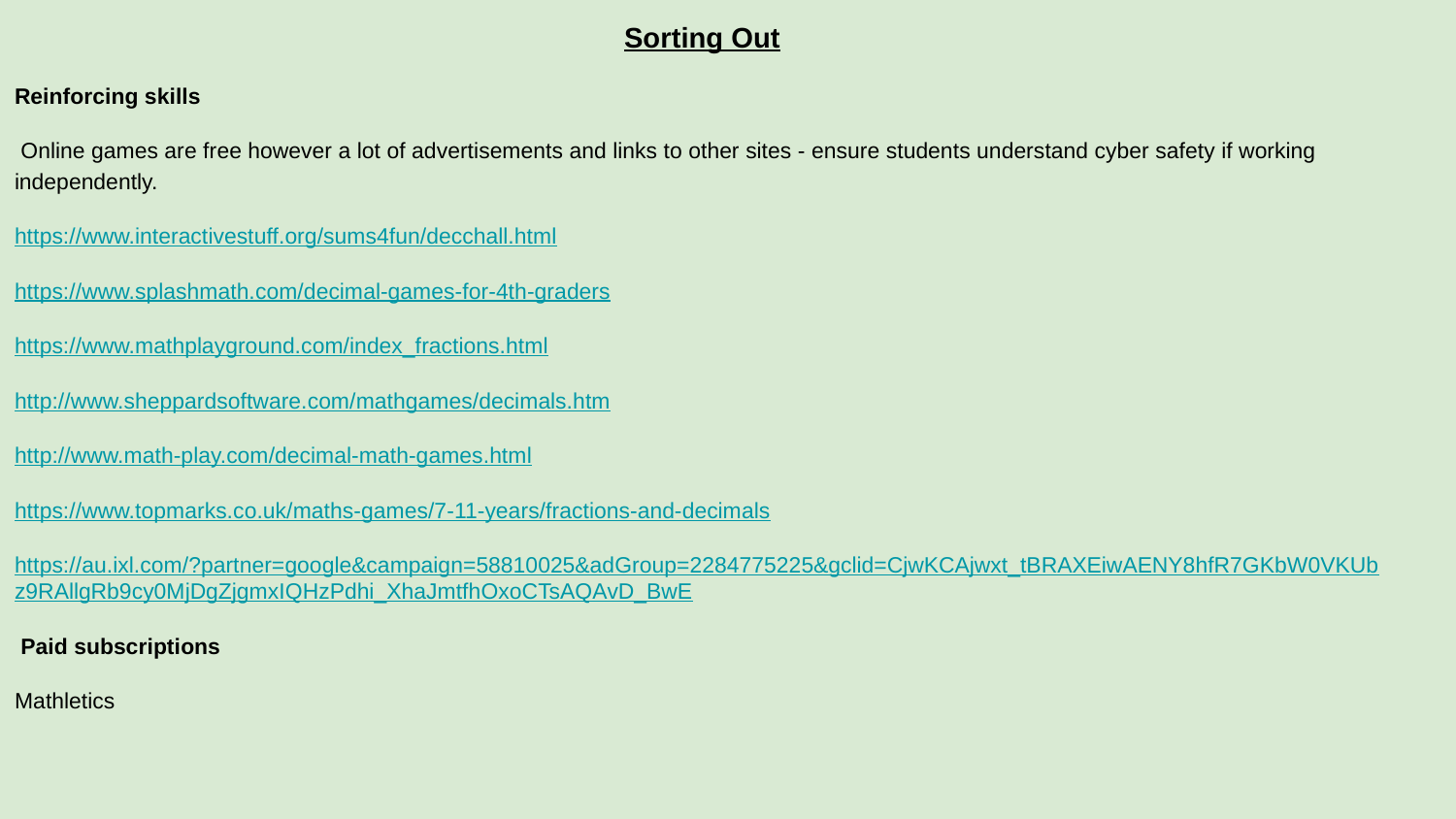

Sorting Out
Reinforcing skills
 Online games are free however a lot of advertisements and links to other sites - ensure students understand cyber safety if working independently.
https://www.interactivestuff.org/sums4fun/decchall.html
https://www.splashmath.com/decimal-games-for-4th-graders
https://www.mathplayground.com/index_fractions.html
http://www.sheppardsoftware.com/mathgames/decimals.htm
http://www.math-play.com/decimal-math-games.html
https://www.topmarks.co.uk/maths-games/7-11-years/fractions-and-decimals
https://au.ixl.com/?partner=google&campaign=58810025&adGroup=2284775225&gclid=CjwKCAjwxt_tBRAXEiwAENY8hfR7GKbW0VKUbz9RAllgRb9cy0MjDgZjgmxIQHzPdhi_XhaJmtfhOxoCTsAQAvD_BwE
 Paid subscriptions
Mathletics